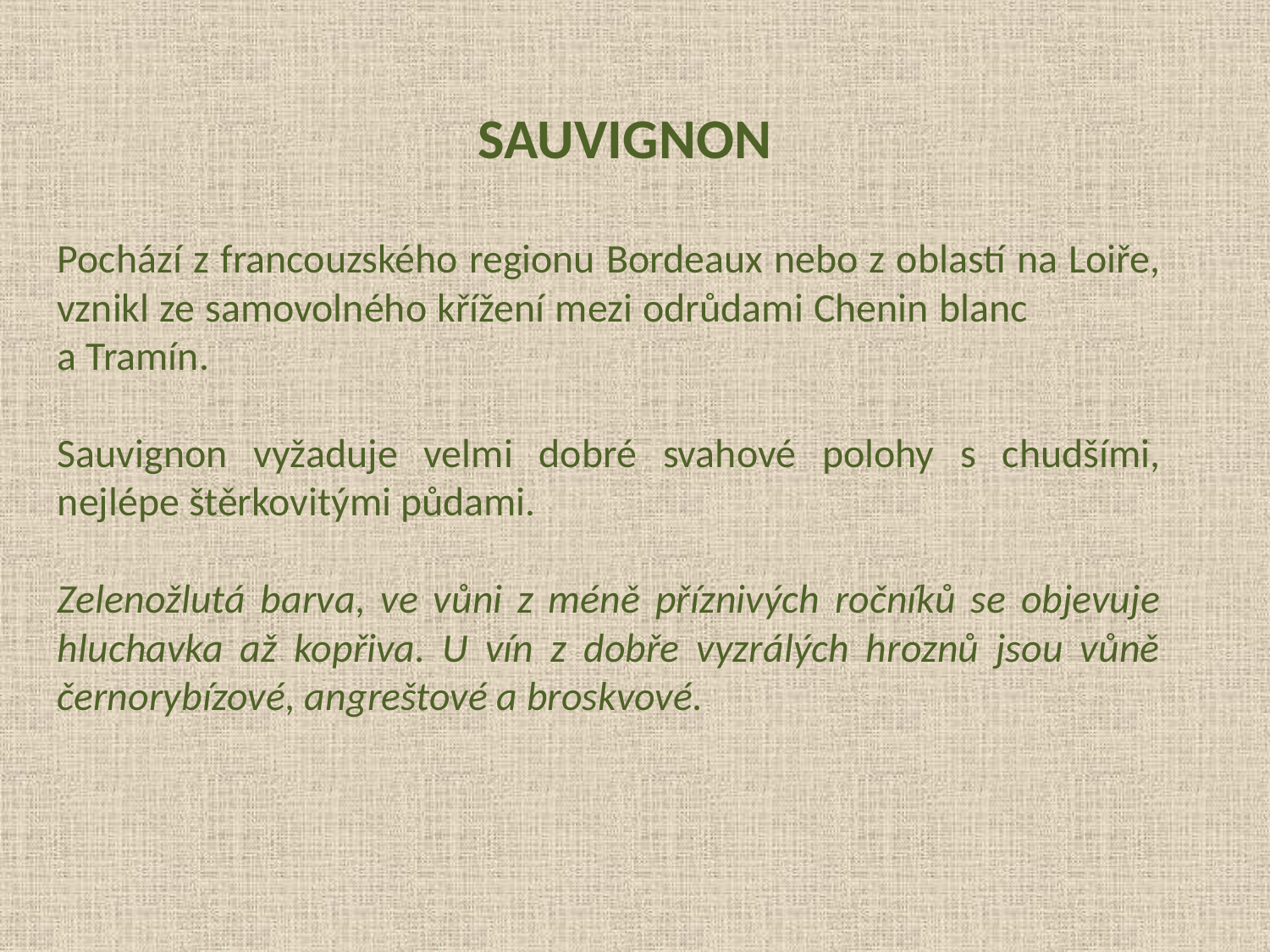

SAUVIGNON
Pochází z francouzského regionu Bordeaux nebo z oblastí na Loiře, vznikl ze samovolného křížení mezi odrůdami Chenin blanc              a Tramín.

Sauvignon vyžaduje velmi dobré svahové polohy s chudšími, nejlépe štěrkovitými půdami.

Zelenožlutá barva, ve vůni z méně příznivých ročníků se objevuje hluchavka až kopřiva. U vín z dobře vyzrálých hroznů jsou vůně černorybízové, angreštové a broskvové.